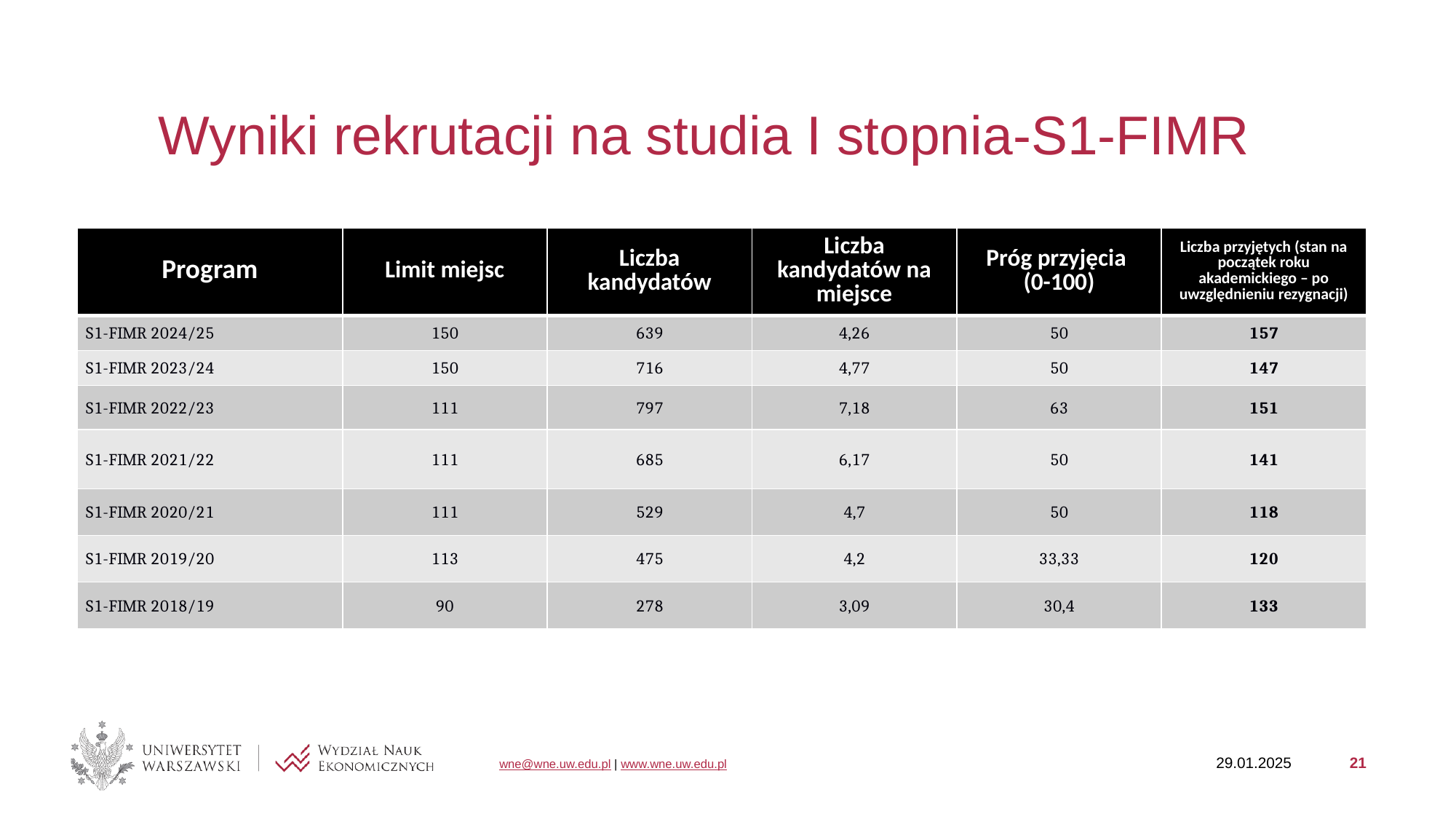

# Wyniki rekrutacji na studia I stopnia-S1-FIMR
| Program | Limit miejsc | Liczba kandydatów | Liczba kandydatów na miejsce | Próg przyjęcia (0-100) | Liczba przyjętych (stan na początek roku akademickiego – po uwzględnieniu rezygnacji) |
| --- | --- | --- | --- | --- | --- |
| S1-FIMR 2024/25 | 150 | 639 | 4,26 | 50 | 157 |
| S1-FIMR 2023/24 | 150 | 716 | 4,77 | 50 | 147 |
| S1-FIMR 2022/23 | 111 | 797 | 7,18 | 63 | 151 |
| S1-FIMR 2021/22 | 111 | 685 | 6,17 | 50 | 141 |
| S1-FIMR 2020/21 | 111 | 529 | 4,7 | 50 | 118 |
| S1-FIMR 2019/20 | 113 | 475 | 4,2 | 33,33 | 120 |
| S1-FIMR 2018/19 | 90 | 278 | 3,09 | 30,4 | 133 |
29.01.2025
21